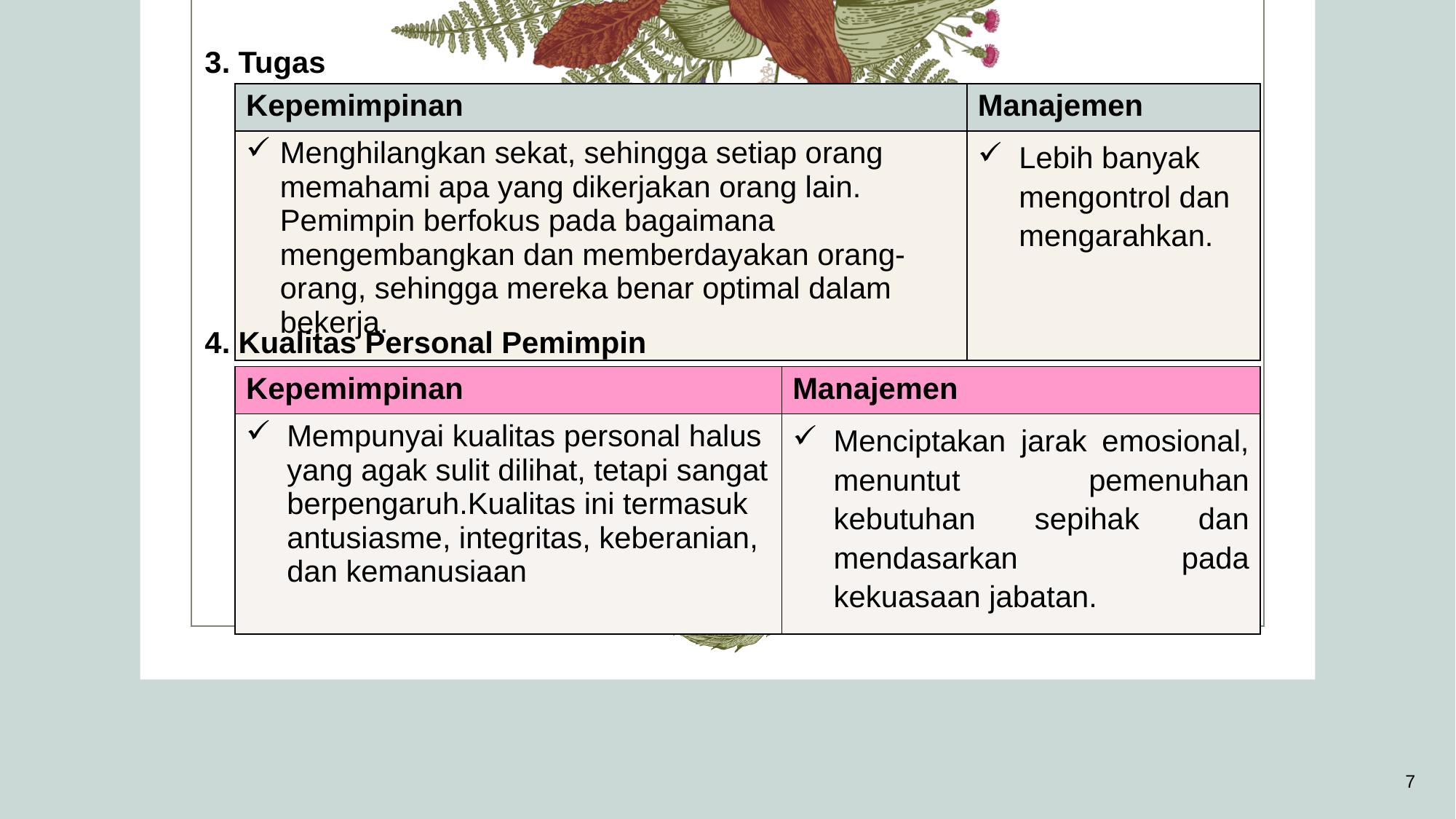

3. Tugas
| Kepemimpinan | Manajemen |
| --- | --- |
| Menghilangkan sekat, sehingga setiap orang memahami apa yang dikerjakan orang lain. Pemimpin berfokus pada bagaimana mengembangkan dan memberdayakan orang-orang, sehingga mereka benar optimal dalam bekerja. | Lebih banyak mengontrol dan mengarahkan. |
4. Kualitas Personal Pemimpin

| Kepemimpinan | Manajemen |
| --- | --- |
| Mempunyai kualitas personal halus yang agak sulit dilihat, tetapi sangat berpengaruh.Kualitas ini termasuk antusiasme, integritas, keberanian, dan kemanusiaan | Menciptakan jarak emosional, menuntut pemenuhan kebutuhan sepihak dan mendasarkan pada kekuasaan jabatan. |
7